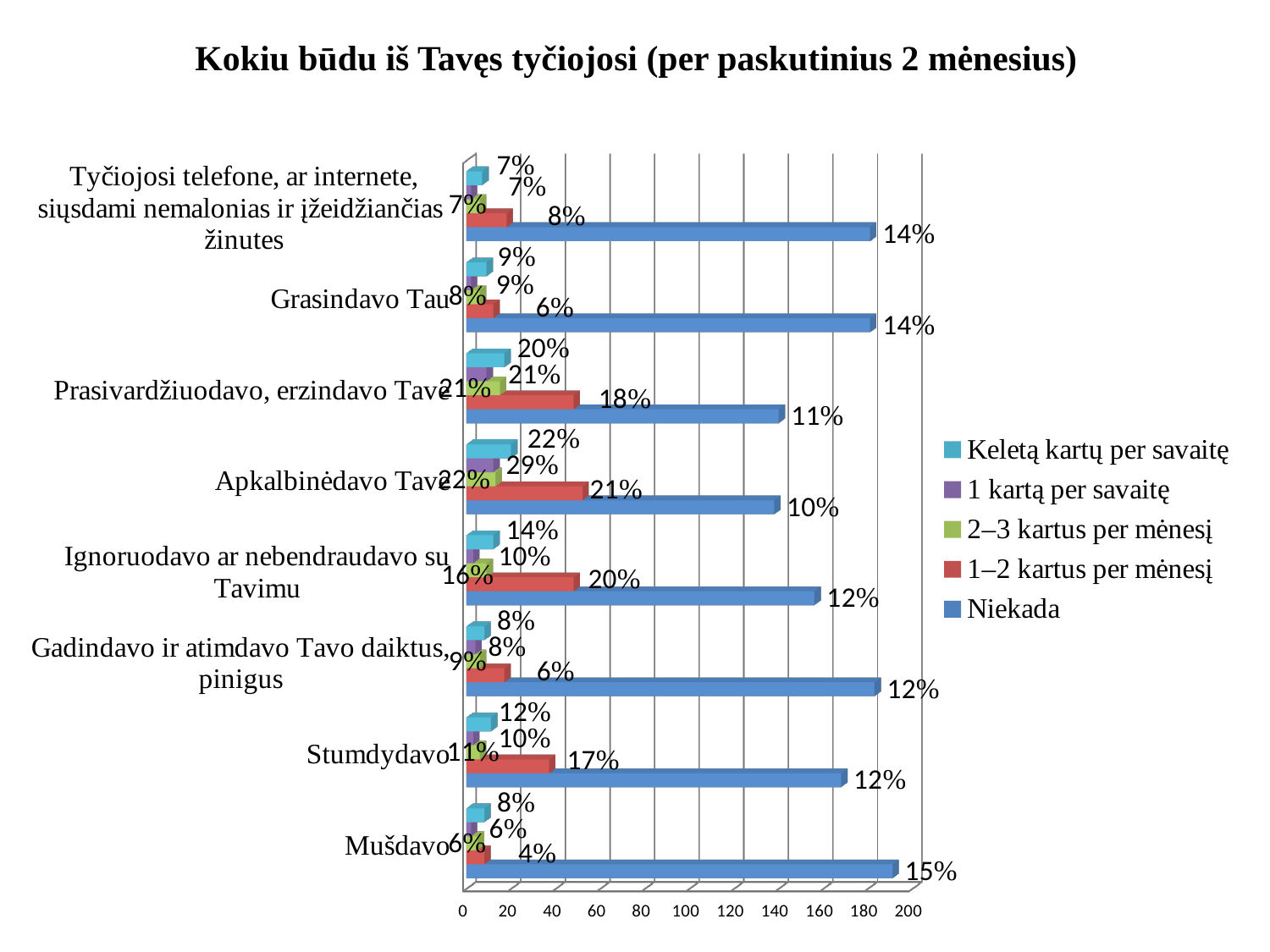

# Kokiu būdu iš Tavęs tyčiojosi (per paskutinius 2 mėnesius)

[unsupported chart]